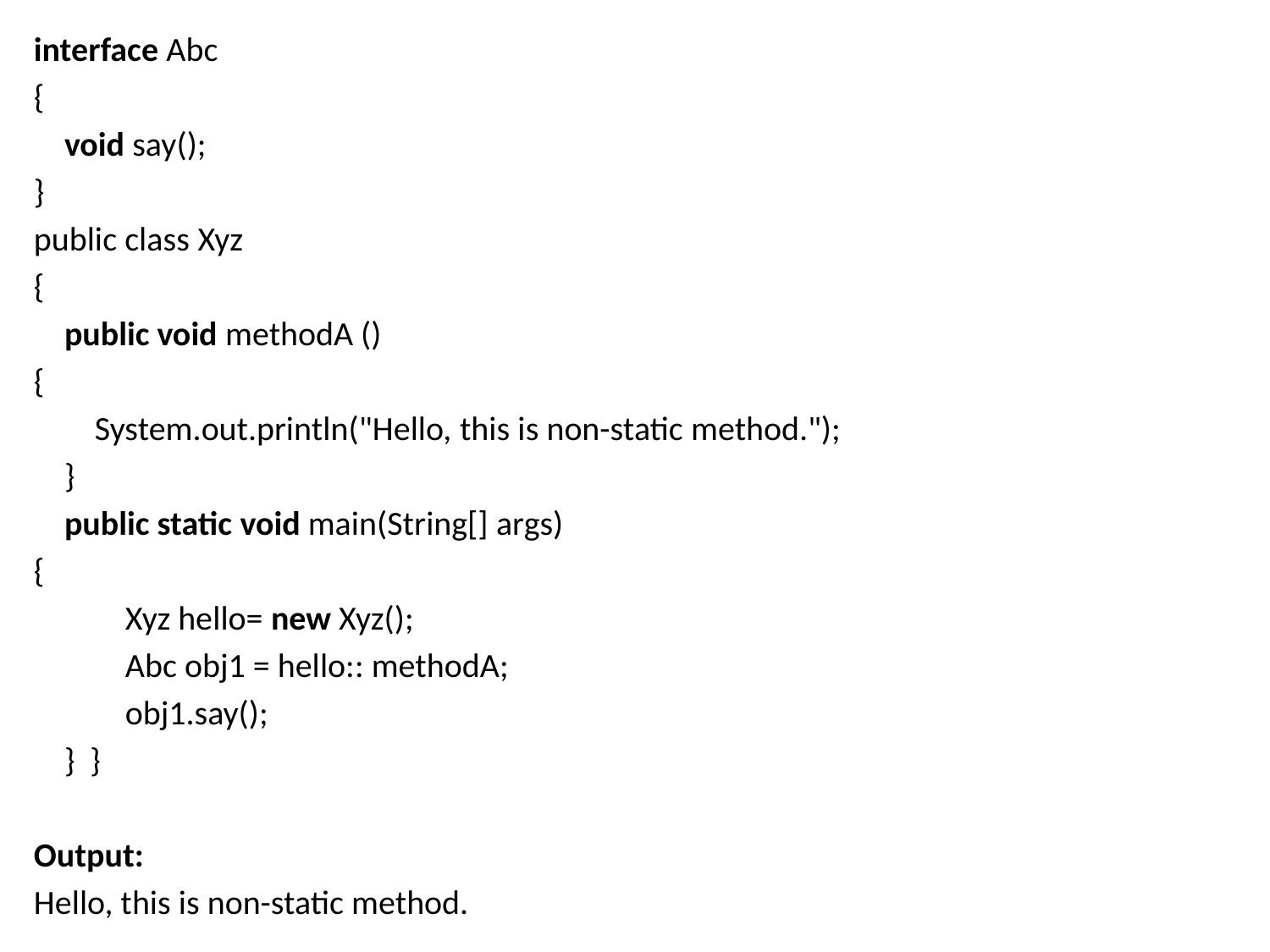

interface Abc
{
    void say();
}
public class Xyz
{
    public void methodA ()
{
        System.out.println("Hello, this is non-static method.");
    }
    public static void main(String[] args)
{
            Xyz hello= new Xyz();
            Abc obj1 = hello:: methodA;
            obj1.say();
    }  }

Output:
Hello, this is non-static method.